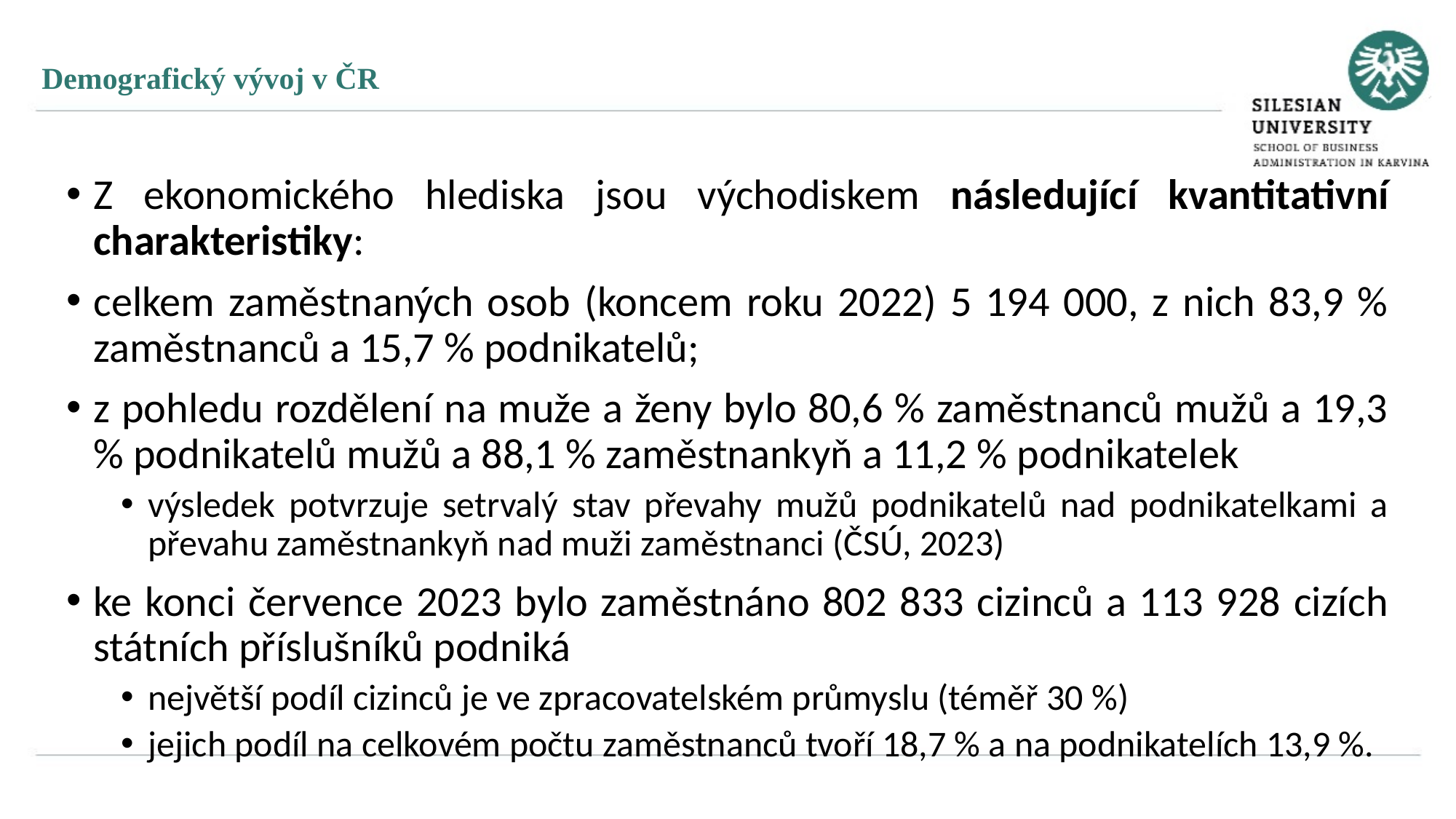

Demografický vývoj v ČR
Z ekonomického hlediska jsou východiskem následující kvantitativní charakteristiky:
celkem zaměstnaných osob (koncem roku 2022) 5 194 000, z nich 83,9 % zaměstnanců a 15,7 % podnikatelů;
z pohledu rozdělení na muže a ženy bylo 80,6 % zaměstnanců mužů a 19,3 % podnikatelů mužů a 88,1 % zaměstnankyň a 11,2 % podnikatelek
výsledek potvrzuje setrvalý stav převahy mužů podnikatelů nad podnikatelkami a převahu zaměstnankyň nad muži zaměstnanci (ČSÚ, 2023)
ke konci července 2023 bylo zaměstnáno 802 833 cizinců a 113 928 cizích státních příslušníků podniká
největší podíl cizinců je ve zpracovatelském průmyslu (téměř 30 %)
jejich podíl na celkovém počtu zaměstnanců tvoří 18,7 % a na podnikatelích 13,9 %.